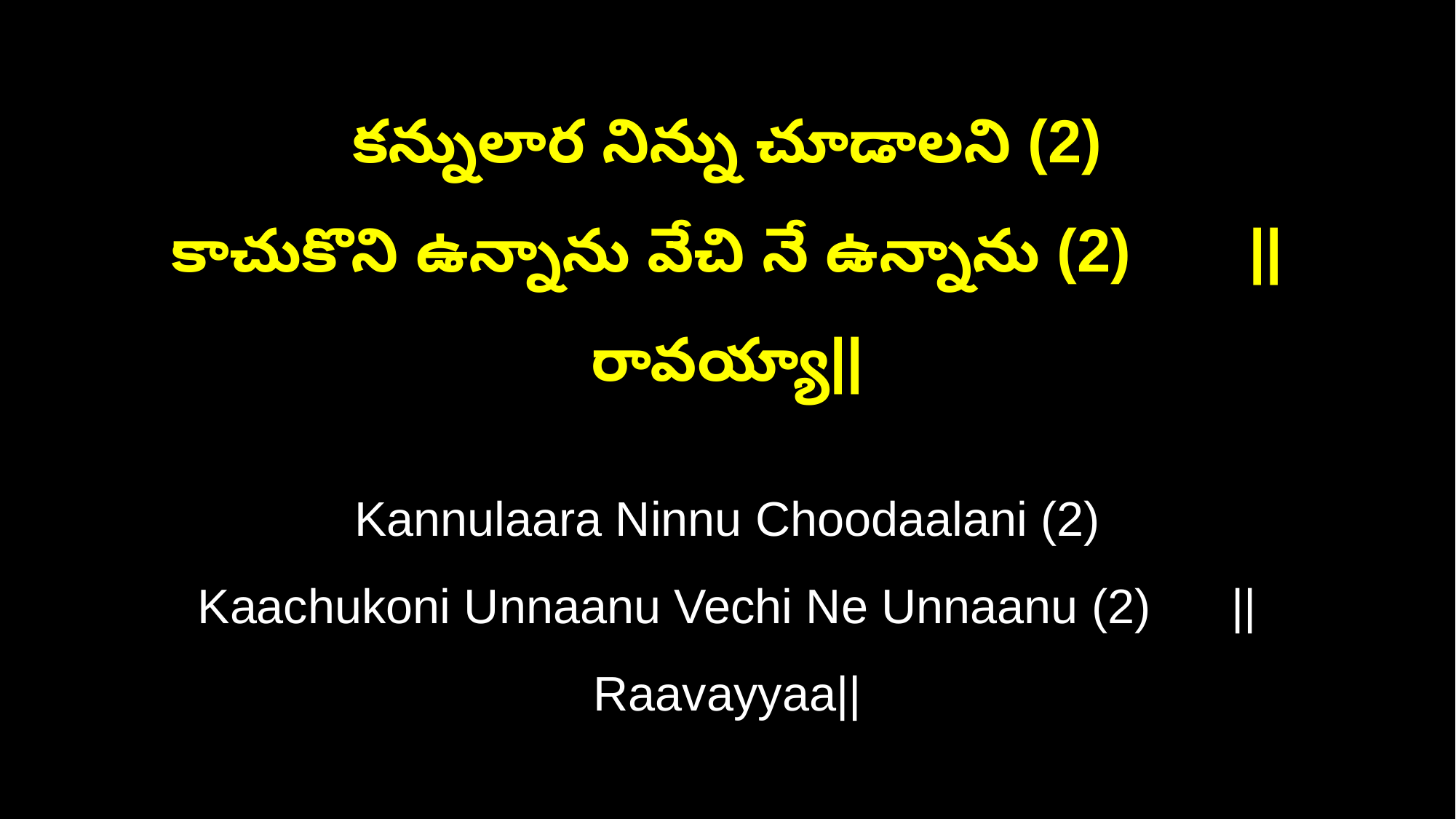

కన్నులార నిన్ను చూడాలని (2)
కాచుకొని ఉన్నాను వేచి నే ఉన్నాను (2)       ||రావయ్యా||
Kannulaara Ninnu Choodaalani (2)
Kaachukoni Unnaanu Vechi Ne Unnaanu (2)      ||Raavayyaa||